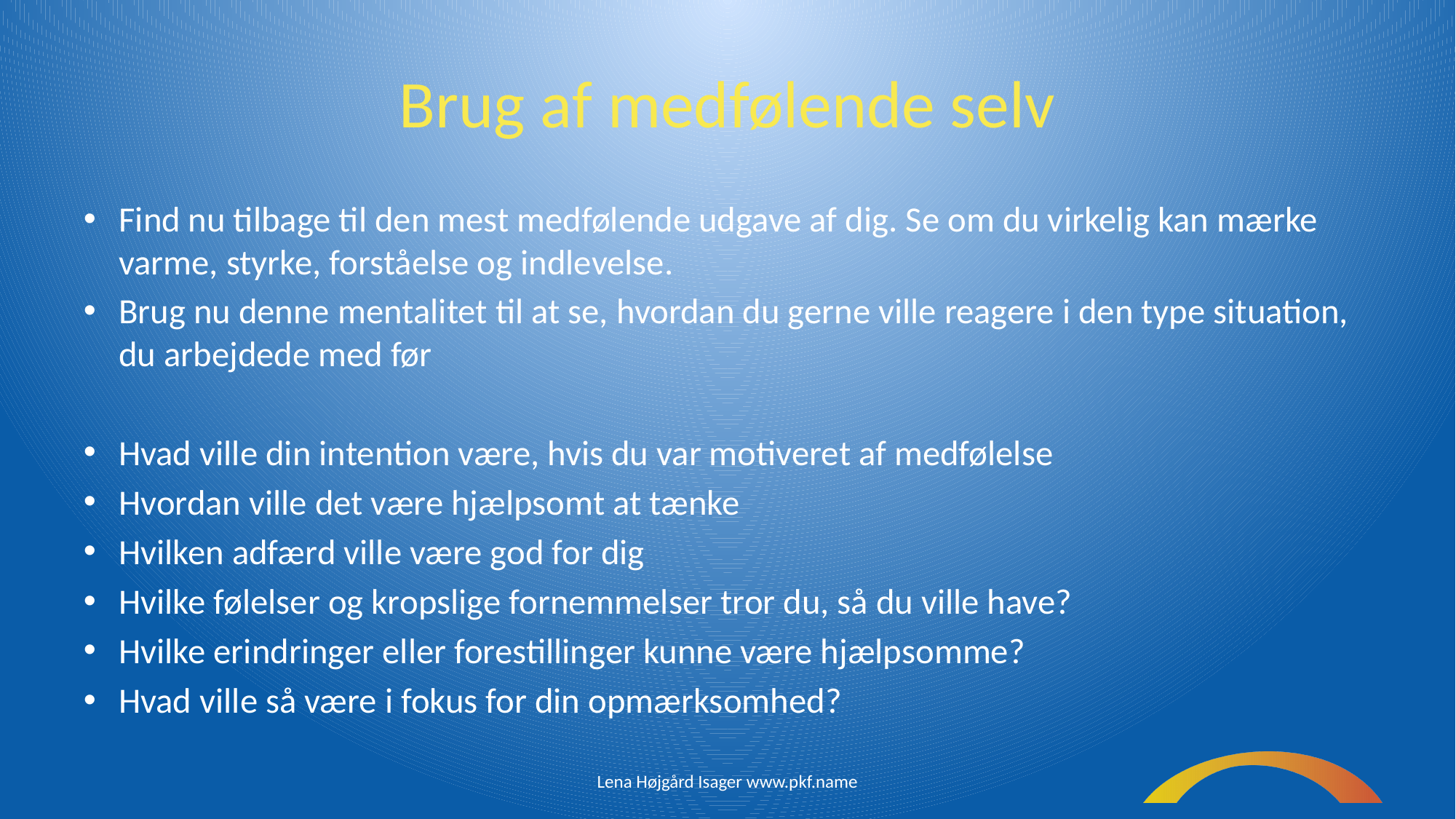

# Brug af medfølende selv
Find nu tilbage til den mest medfølende udgave af dig. Se om du virkelig kan mærke varme, styrke, forståelse og indlevelse.
Brug nu denne mentalitet til at se, hvordan du gerne ville reagere i den type situation, du arbejdede med før

Hvad ville din intention være, hvis du var motiveret af medfølelse
Hvordan ville det være hjælpsomt at tænke
Hvilken adfærd ville være god for dig
Hvilke følelser og kropslige fornemmelser tror du, så du ville have?
Hvilke erindringer eller forestillinger kunne være hjælpsomme?
Hvad ville så være i fokus for din opmærksomhed?
Lena Højgård Isager www.pkf.name